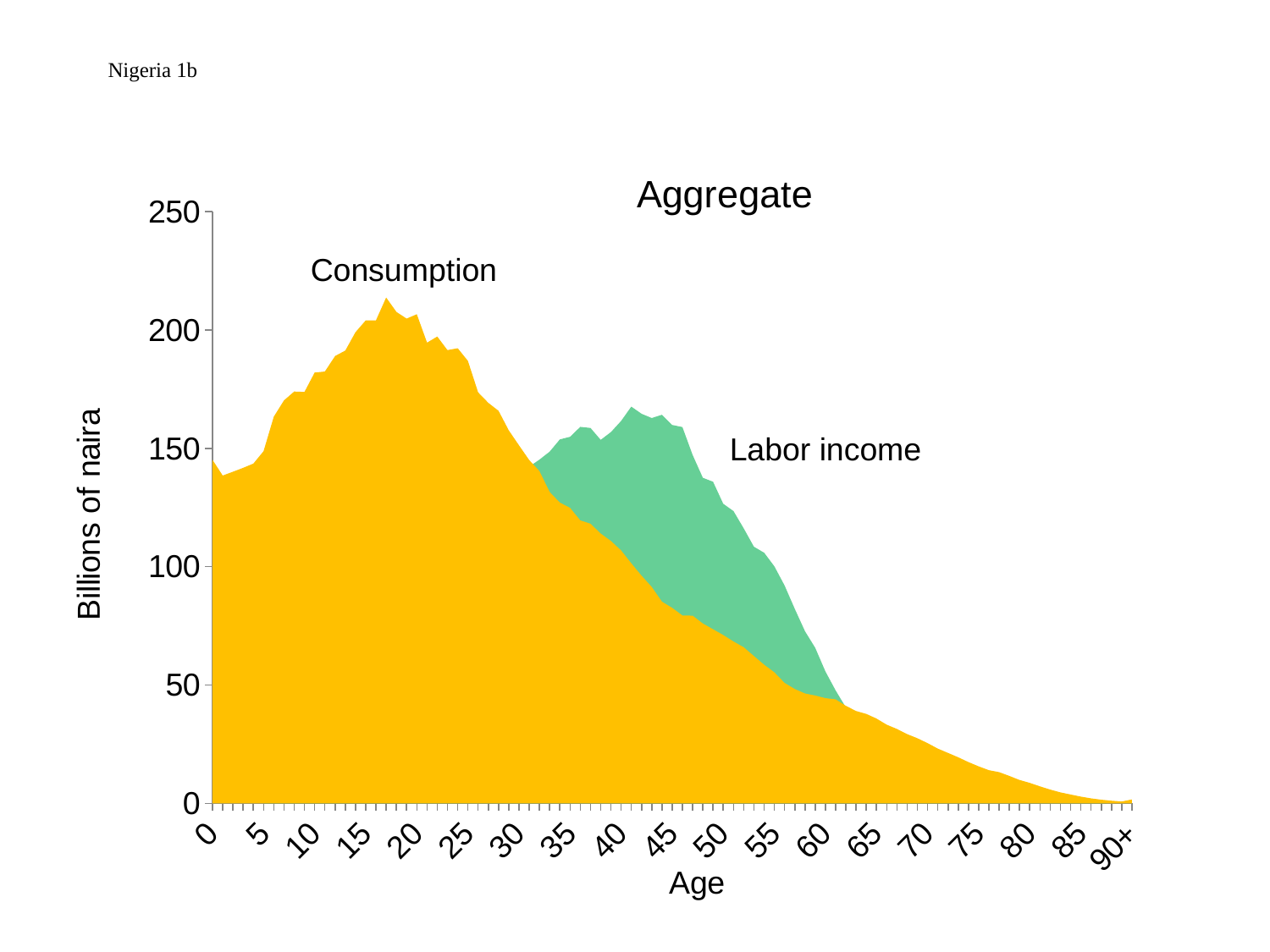

# Nigeria 1b

### Chart: Aggregate

| Category | Consumption | Labor income |
|---|---|---|
| 0 | 145.12881808073658 | 0.0 |
| 1 | 138.50188085911307 | 0.0 |
| 2 | 140.09974714551782 | 0.010392897971393394 |
| 3 | 141.74536786468755 | 0.03491187290717765 |
| 4 | 143.5493022624788 | 0.0449933886351114 |
| 5 | 148.78313144617522 | 0.06061607939362173 |
| 6 | 163.3682151746651 | 0.12404943052291774 |
| 7 | 170.23502110152754 | 0.1956713138085391 |
| 8 | 173.9861035197965 | 0.33431841595981376 |
| 9 | 173.8214887662838 | 0.39278731043984677 |
| 10 | 181.99144409494912 | 0.5090638137175253 |
| 11 | 182.4143972772087 | 0.527404282932813 |
| 12 | 188.98123597775643 | 0.7143281555030687 |
| 13 | 191.29423646708096 | 0.8716271471312264 |
| 14 | 199.050012144705 | 1.270475735679889 |
| 15 | 204.03969182303078 | 2.2115200213853843 |
| 16 | 204.06740502222473 | 2.868086695883912 |
| 17 | 213.69276555445285 | 5.1053914415338895 |
| 18 | 207.6175700868735 | 8.230712385135975 |
| 19 | 204.77317160947686 | 13.940306351452987 |
| 20 | 206.63830231876958 | 18.81421551349263 |
| 21 | 194.61759607337487 | 27.378930701665052 |
| 22 | 197.188556048782 | 35.684703609761435 |
| 23 | 191.47921833870404 | 45.10682822017986 |
| 24 | 192.25145389553083 | 56.973938513127614 |
| 25 | 186.95037601975505 | 69.62782578533175 |
| 26 | 173.6453492115909 | 82.56874816661953 |
| 27 | 169.19319294200307 | 90.62259207544446 |
| 28 | 165.82384802158947 | 102.78547340525004 |
| 29 | 157.59848970811737 | 118.72848423827344 |
| 30 | 151.25078495964368 | 127.30344427299656 |
| 31 | 145.04489208518174 | 142.23401119102334 |
| 32 | 140.3908148939402 | 145.20748777814183 |
| 33 | 131.56303771399786 | 148.58568035823959 |
| 34 | 127.07333806677595 | 153.7689339817058 |
| 35 | 124.85031479692364 | 154.86066500901214 |
| 36 | 119.54836455863729 | 159.05969864219995 |
| 37 | 118.13759997728738 | 158.58981006064107 |
| 38 | 113.96362391500644 | 153.56276826848097 |
| 39 | 110.84668702260483 | 156.84485779513207 |
| 40 | 106.8359382275534 | 161.5584022076412 |
| 41 | 101.3918878794022 | 167.60874862531446 |
| 42 | 96.1730298763155 | 164.5788455429654 |
| 43 | 91.41425915577479 | 162.80352878835882 |
| 44 | 85.19505477736638 | 164.1700034031717 |
| 45 | 82.57960164050932 | 159.8514384122005 |
| 46 | 79.38227528647444 | 158.97584663358148 |
| 47 | 79.2846991740724 | 147.22508460681644 |
| 48 | 75.97513786349325 | 137.5499468444475 |
| 49 | 73.55249051002562 | 135.88469202873117 |
| 50 | 71.0957073064861 | 126.56372985686782 |
| 51 | 68.38297416814898 | 123.50062445792098 |
| 52 | 65.94678411798061 | 116.16439466298465 |
| 53 | 62.23444701103747 | 108.43038757504179 |
| 54 | 58.571137378382296 | 105.8693919963102 |
| 55 | 55.348496561893924 | 100.15377704228183 |
| 56 | 50.89959372811185 | 92.05496725738286 |
| 57 | 48.30126119153312 | 82.1450426903496 |
| 58 | 46.434843396267894 | 72.71019214314857 |
| 59 | 45.56259360330527 | 65.71170279642119 |
| 60 | 44.440652817623445 | 55.70085254690129 |
| 61 | 43.93095815863142 | 47.695849521366085 |
| 62 | 41.21162757554568 | 40.5649927642608 |
| 63 | 39.01142514761311 | 32.05115416579912 |
| 64 | 37.80098231024739 | 31.615847882033393 |
| 65 | 35.82348328321459 | 26.72292550453184 |
| 66 | 33.23182899216204 | 23.69992198420413 |
| 67 | 31.432151917528195 | 21.572529270192405 |
| 68 | 29.275558994590057 | 19.956900816479305 |
| 69 | 27.50759758086676 | 17.41411994155087 |
| 70 | 25.446942648342493 | 15.638585803232422 |
| 71 | 23.143501087298045 | 12.78777040072884 |
| 72 | 21.315077187119797 | 11.06873241805305 |
| 73 | 19.471208594887077 | 10.089180306769013 |
| 74 | 17.4548900353688 | 9.115747563964064 |
| 75 | 15.62282787468205 | 7.1680657379267725 |
| 76 | 14.02208439554165 | 7.094785463671858 |
| 77 | 13.211620160388996 | 5.908014233526332 |
| 78 | 11.589133525789247 | 4.412589690932592 |
| 79 | 9.892968465580516 | 3.6405559317037475 |
| 80 | 8.672902006899843 | 2.545079241925985 |
| 81 | 7.184237970561683 | 1.6725253534152573 |
| 82 | 5.835872193477691 | 1.3545574603971426 |
| 83 | 4.644301481867869 | 0.5187233569614238 |
| 84 | 3.747179526936291 | 0.2517516477568593 |
| 85 | 2.8632435206587448 | 0.1561556329800978 |
| 86 | 2.1243489078196935 | 0.08172985211500479 |
| 87 | 1.5510245392516786 | 0.06545688376146165 |
| 88 | 1.120635910697475 | 0.0385653214227498 |
| 89 | 0.8100325174210393 | 0.007940987390704623 |
| 90+ | 1.647050970293906 | 0.015890415393050562 |
Consumption
Labor income